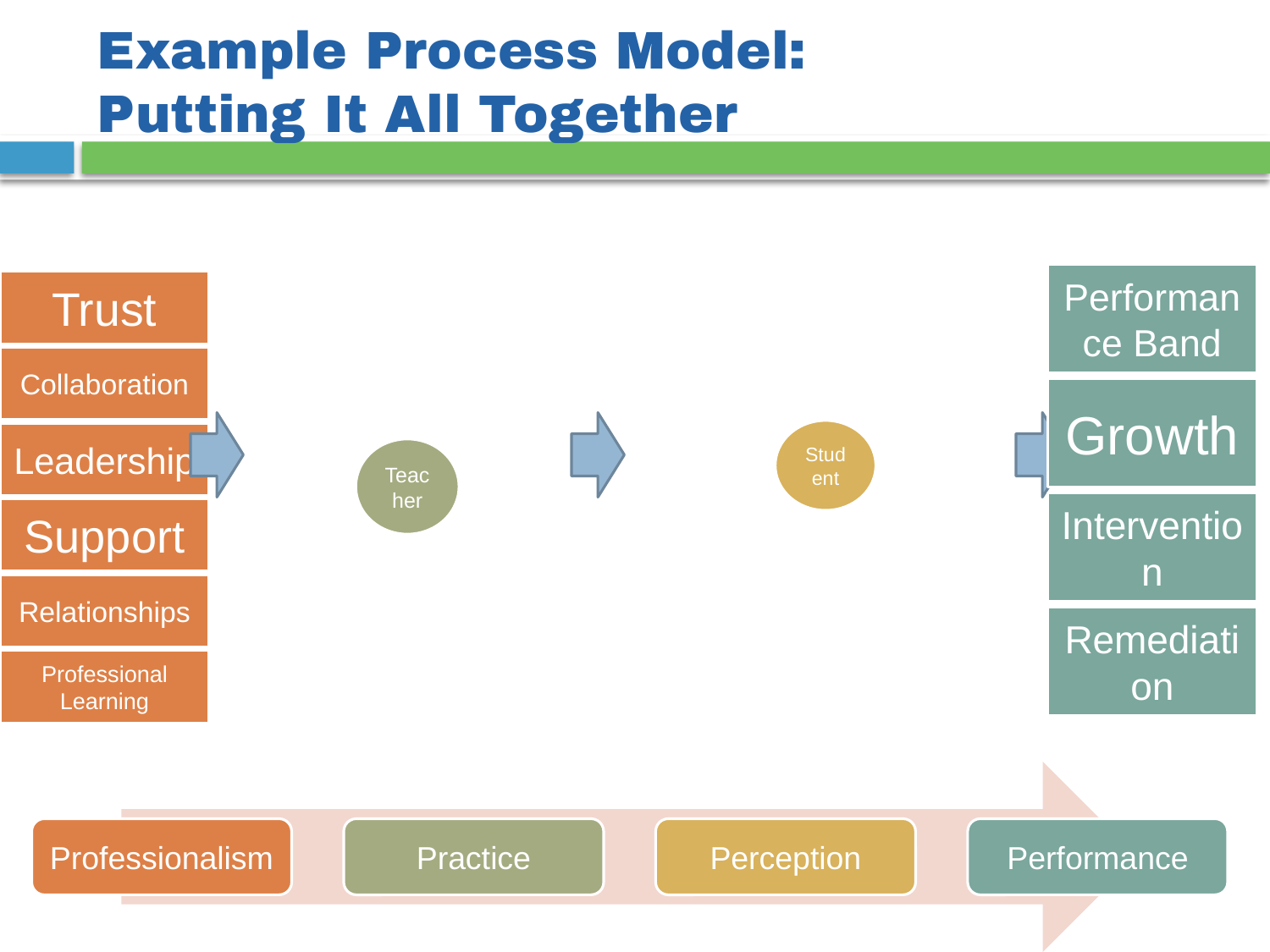

# Example Process Model: Putting It All Together
Performance Band
Growth
Intervention
Remediation
Trust
Collaboration
Leadership
Support
Professional Learning
Relationships
Student
Teacher

Professionalism
Practice
Perception
Performance